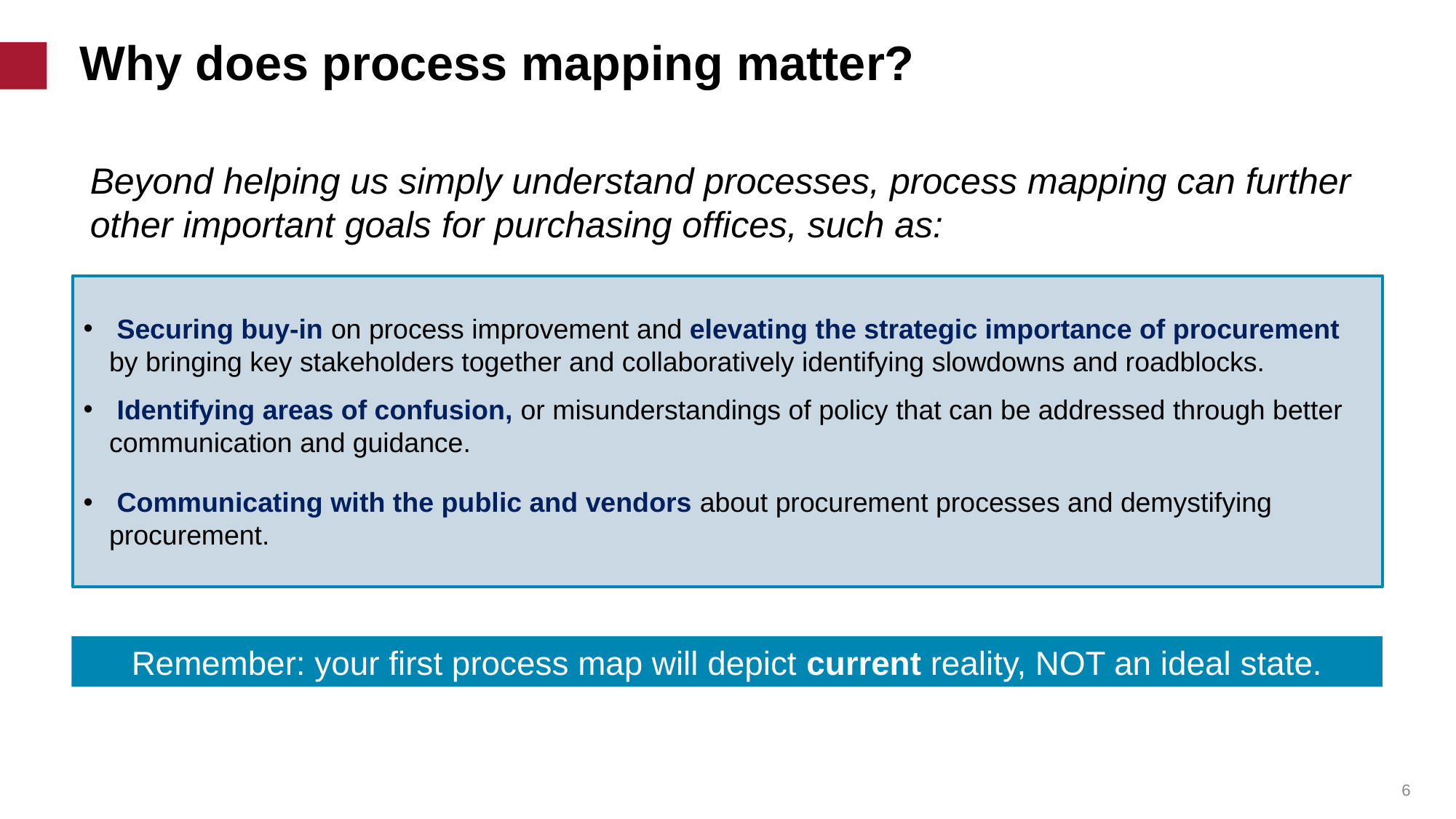

# Why does process mapping matter?
Beyond helping us simply understand processes, process mapping can further other important goals for purchasing offices, such as:
 Securing buy-in on process improvement and elevating the strategic importance of procurement by bringing key stakeholders together and collaboratively identifying slowdowns and roadblocks.
 Identifying areas of confusion, or misunderstandings of policy that can be addressed through better communication and guidance.
 Communicating with the public and vendors about procurement processes and demystifying procurement.
Remember: your first process map will depict current reality, NOT an ideal state.
   6